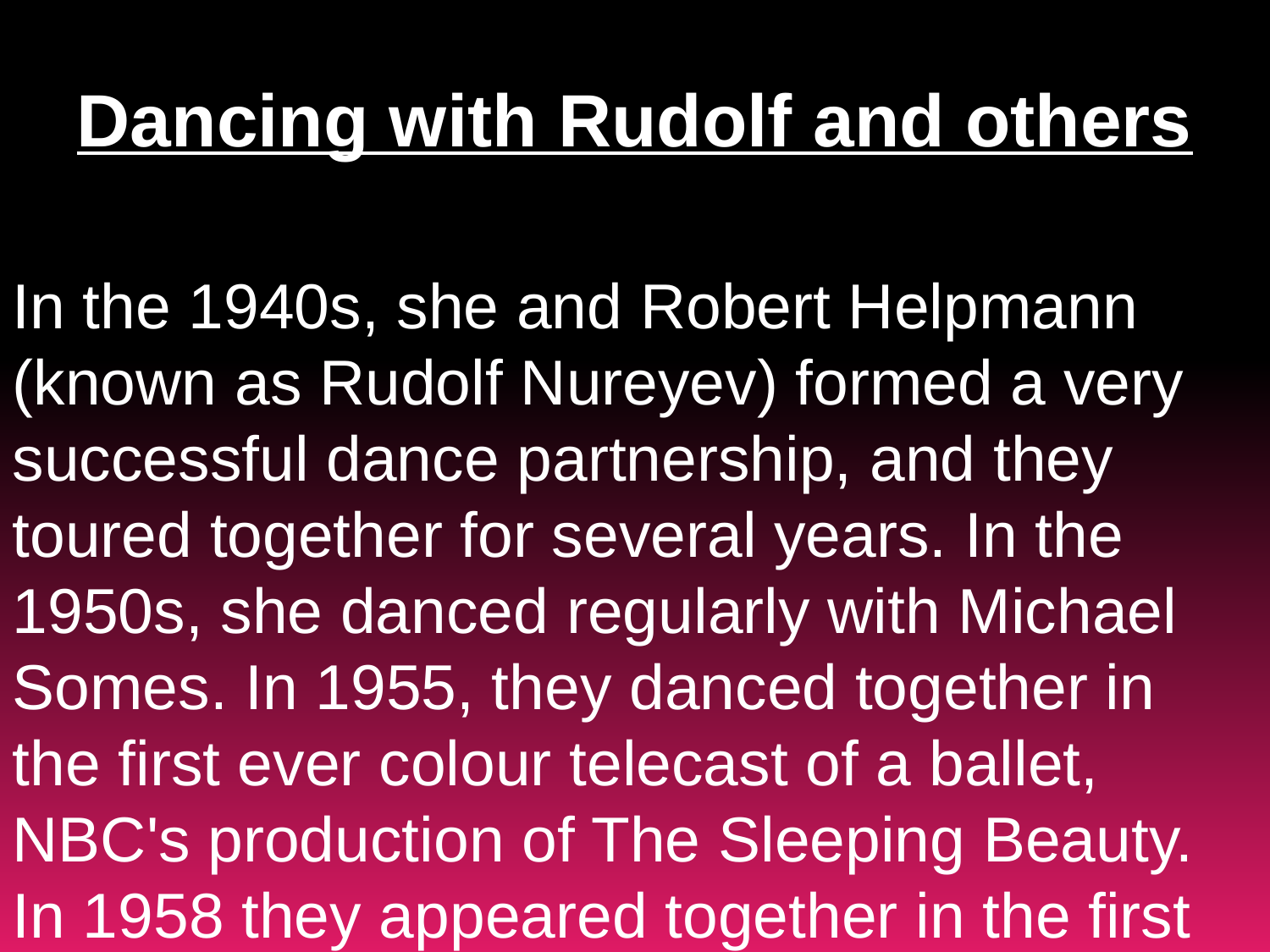

# Dancing with Rudolf and others
In the 1940s, she and Robert Helpmann (known as Rudolf Nureyev) formed a very successful dance partnership, and they toured together for several years. In the 1950s, she danced regularly with Michael Somes. In 1955, they danced together in the first ever colour telecast of a ballet, NBC's production of The Sleeping Beauty. In 1958 they appeared together in the first British televised version of The Nutcracker.